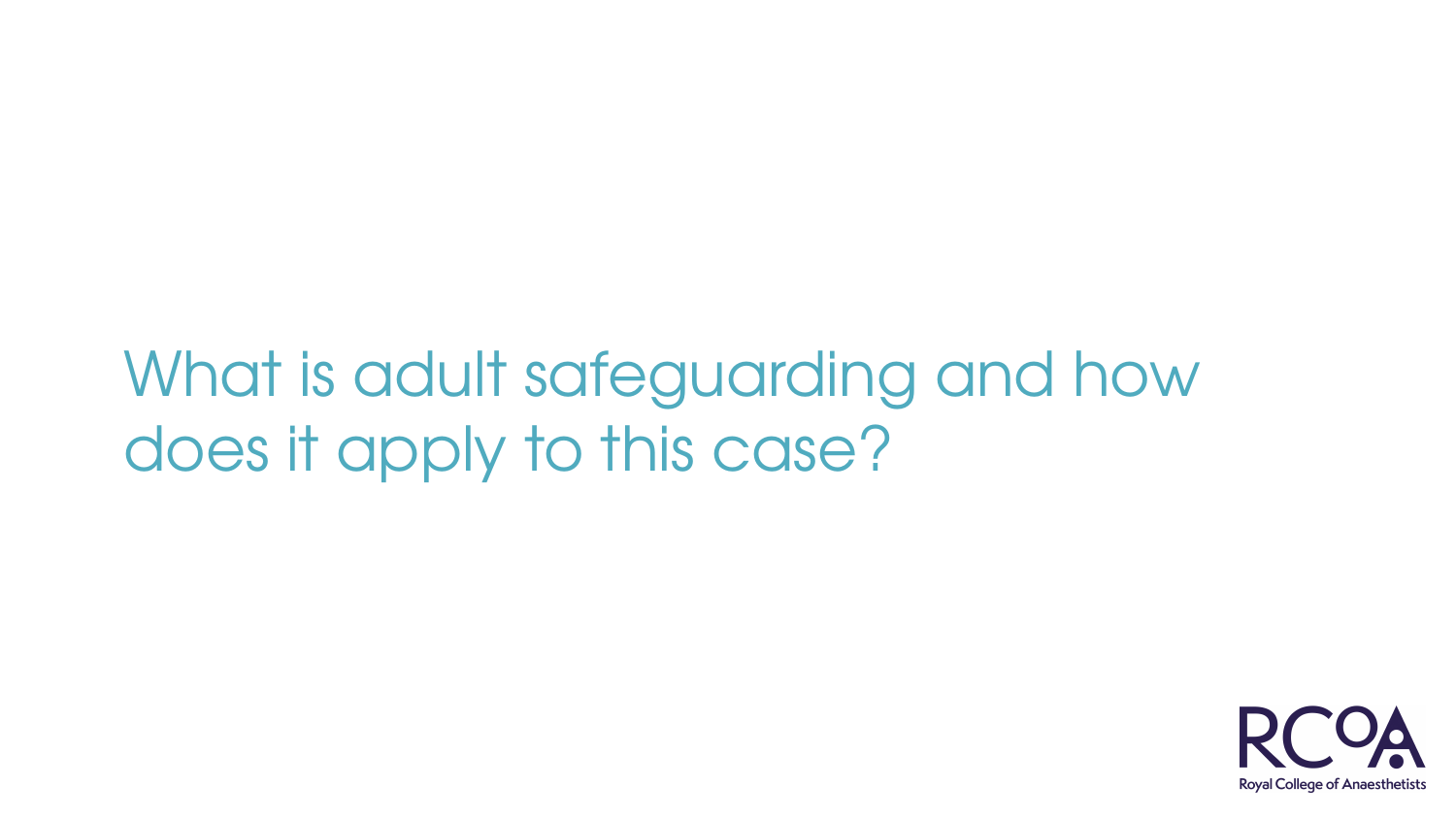

# What is adult safeguarding and how does it apply to this case?